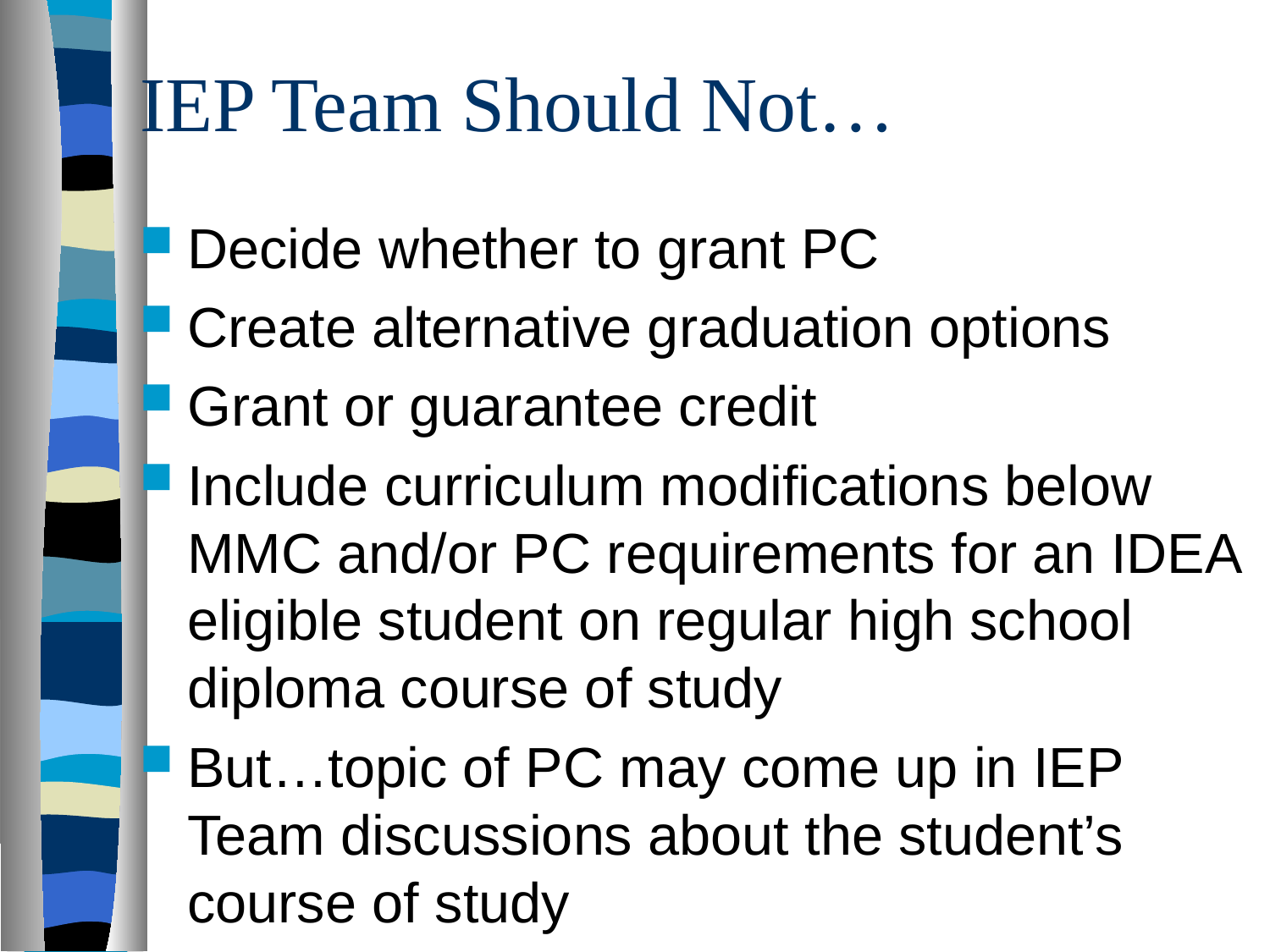

# IEP Team Should Not…
Decide whether to grant PC
Create alternative graduation options
Grant or guarantee credit
Include curriculum modifications below MMC and/or PC requirements for an IDEA eligible student on regular high school diploma course of study
But…topic of PC may come up in IEP Team discussions about the student’s course of study